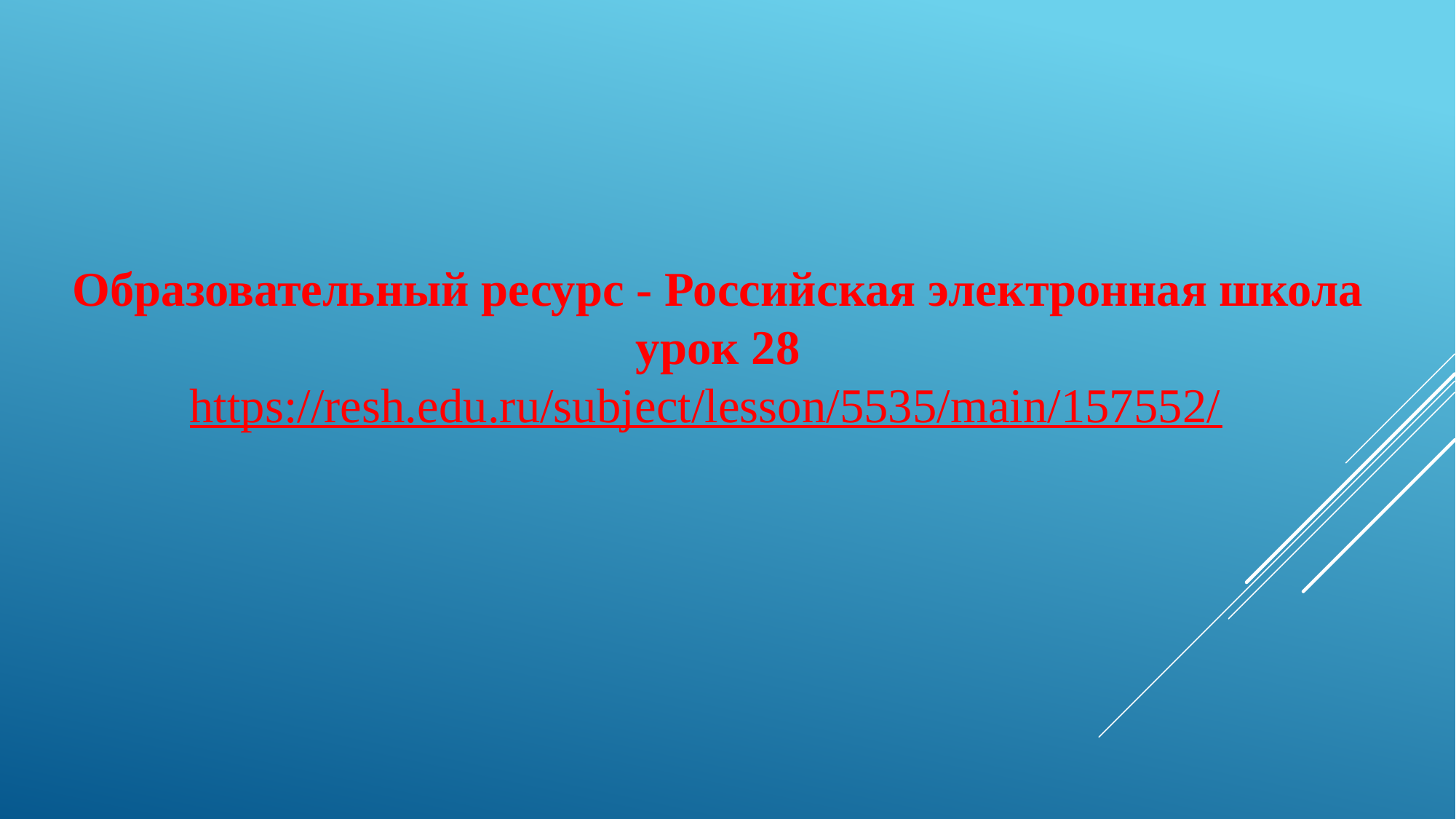

Образовательный ресурс - Российская электронная школа урок 28
https://resh.edu.ru/subject/lesson/5535/main/157552/